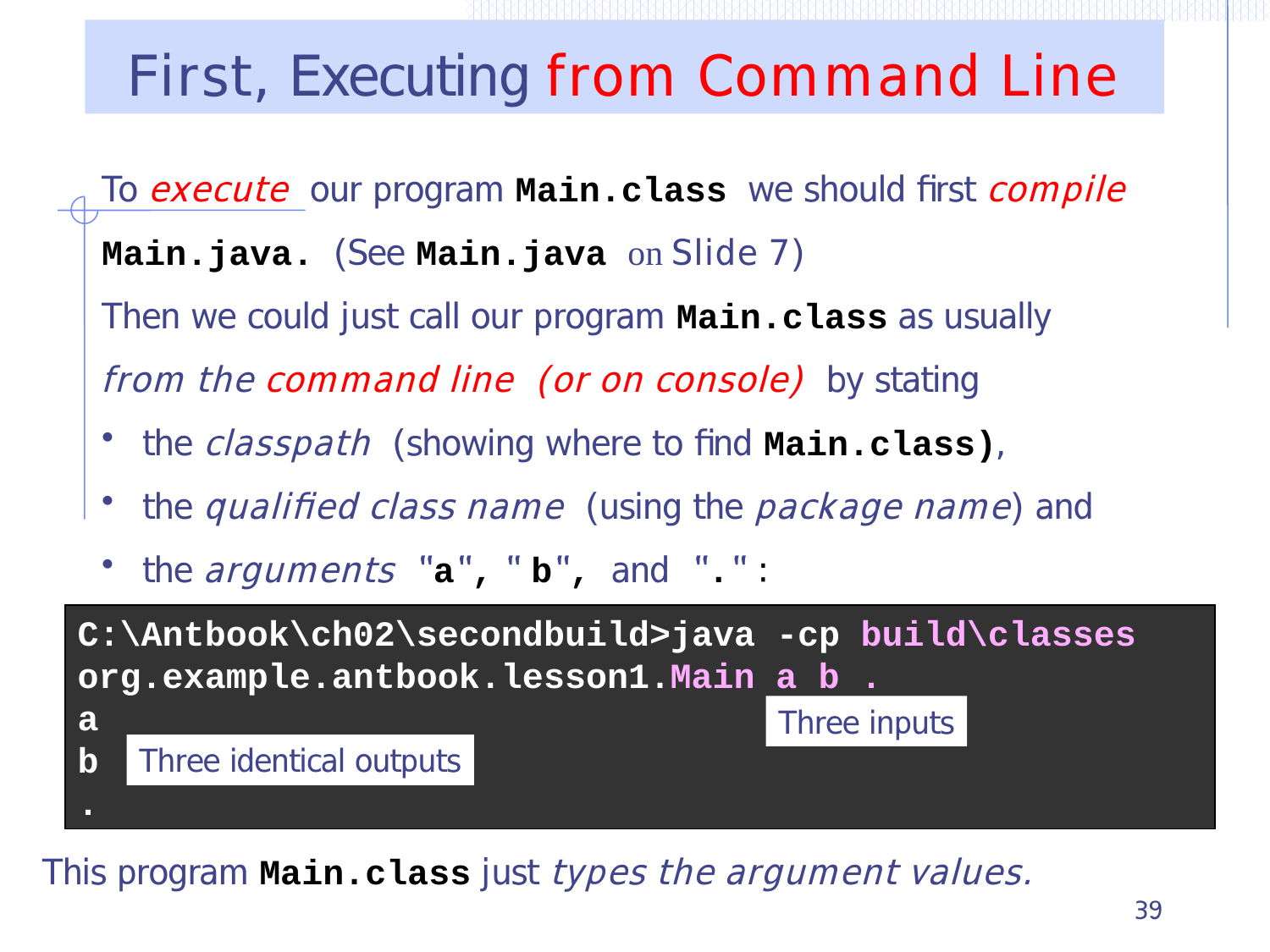

# First, Executing from Command Line
To execute  our program Main.class we should first compile  Main.java. (See Main.java on Slide 7)
Then we could just call our program Main.class as usually
from the command line  (or on console)  by stating
 the classpath  (showing where to find Main.class),
 the qualified class name  (using the package name) and
 the arguments  “a“, “ b“, and “.“ :
C:\Antbook\ch02\secondbuild>java -cp build\classes org.example.antbook.lesson1.Main a b .
a
b
.
Three inputs
Three identical outputs
This program Main.class just types the argument values.
39